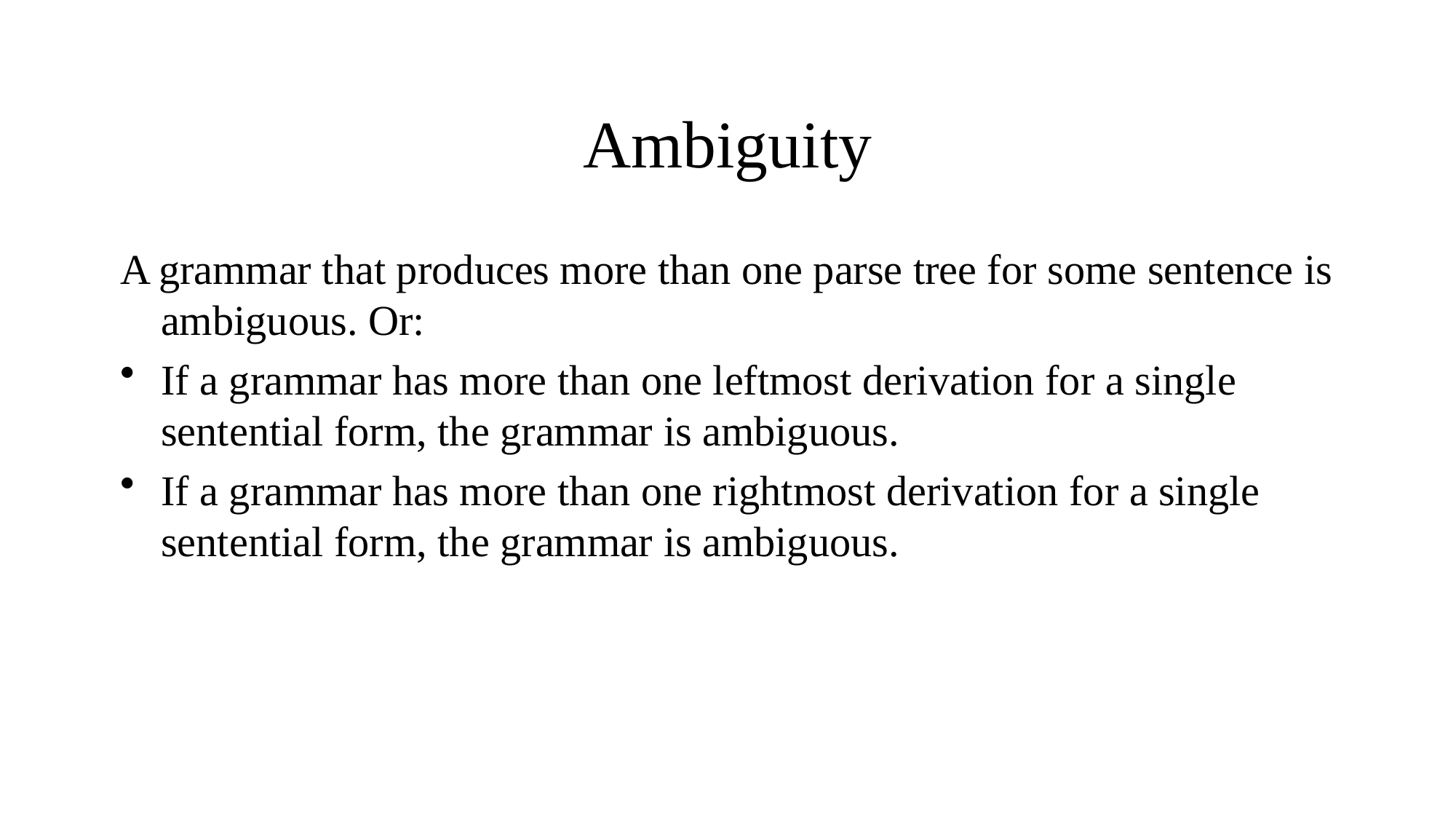

# Ambiguity
A grammar that produces more than one parse tree for some sentence is ambiguous. Or:
If a grammar has more than one leftmost derivation for a single sentential form, the grammar is ambiguous.
If a grammar has more than one rightmost derivation for a single sentential form, the grammar is ambiguous.